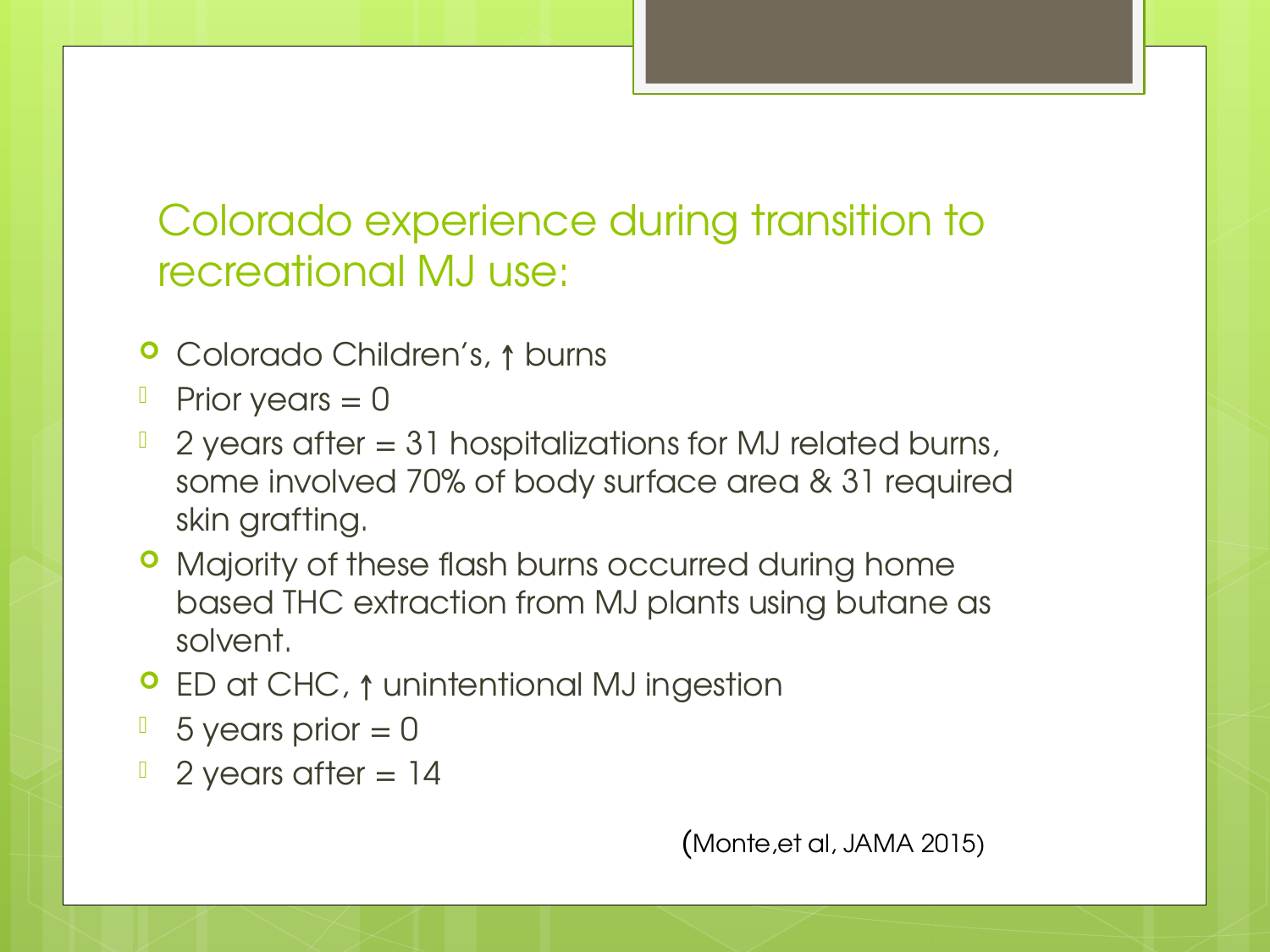

# Colorado experience during transition to recreational MJ use:
Colorado Children’s, ↑ burns
Prior years = 0
2 years after = 31 hospitalizations for MJ related burns, some involved 70% of body surface area & 31 required skin grafting.
Majority of these flash burns occurred during home based THC extraction from MJ plants using butane as solvent.
ED at CHC, ↑ unintentional MJ ingestion
5 years prior = 0
2 years after = 14
(Monte,et al, JAMA 2015)